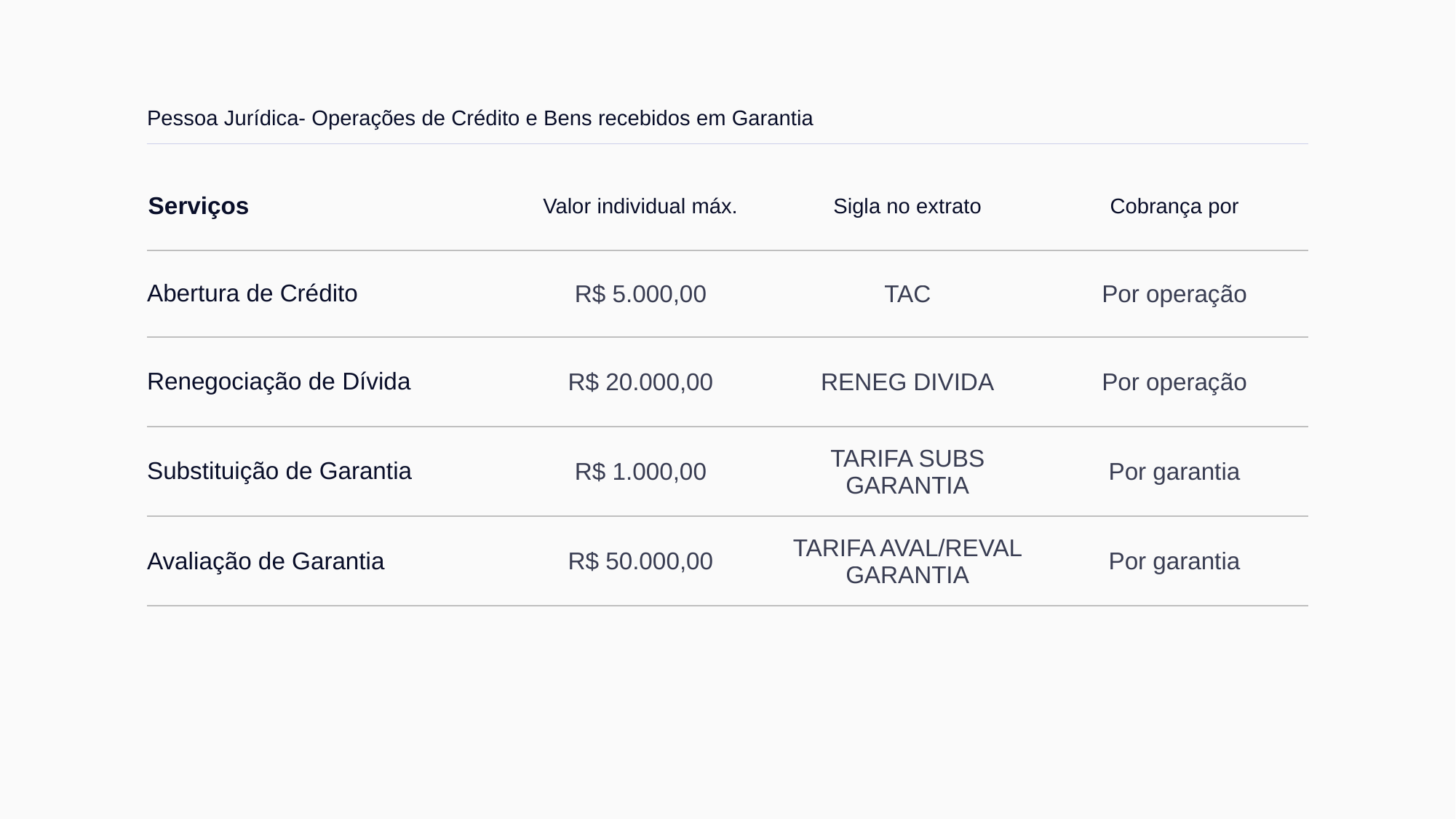

Pessoa Jurídica- Operações de Crédito e Bens recebidos em Garantia
| Serviços | Valor individual máx. | Sigla no extrato | Cobrança por |
| --- | --- | --- | --- |
| Abertura de Crédito | R$ 5.000,00 | TAC | Por operação |
| Renegociação de Dívida | R$ 20.000,00 | RENEG DIVIDA | Por operação |
| Substituição de Garantia | R$ 1.000,00 | TARIFA SUBS GARANTIA | Por garantia |
| Avaliação de Garantia | R$ 50.000,00 | TARIFA AVAL/REVAL GARANTIA | Por garantia |